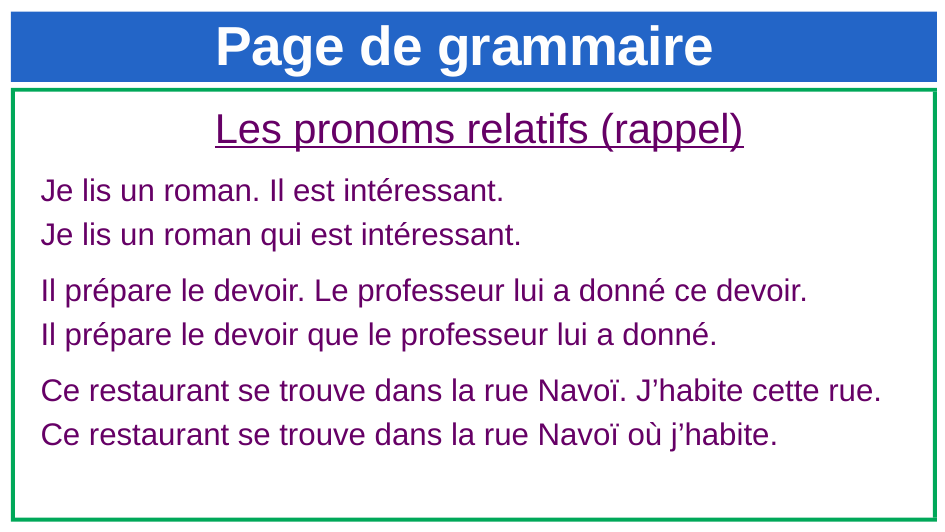

# Page de grammaire
Les pronoms relatifs (rappel)
Je lis un roman. Il est intéressant.
Je lis un roman qui est intéressant.
Il prépare le devoir. Le professeur lui a donné ce devoir.
Il prépare le devoir que le professeur lui a donné.
Ce restaurant se trouve dans la rue Navoï. J’habite cette rue.
Ce restaurant se trouve dans la rue Navoï où j’habite.